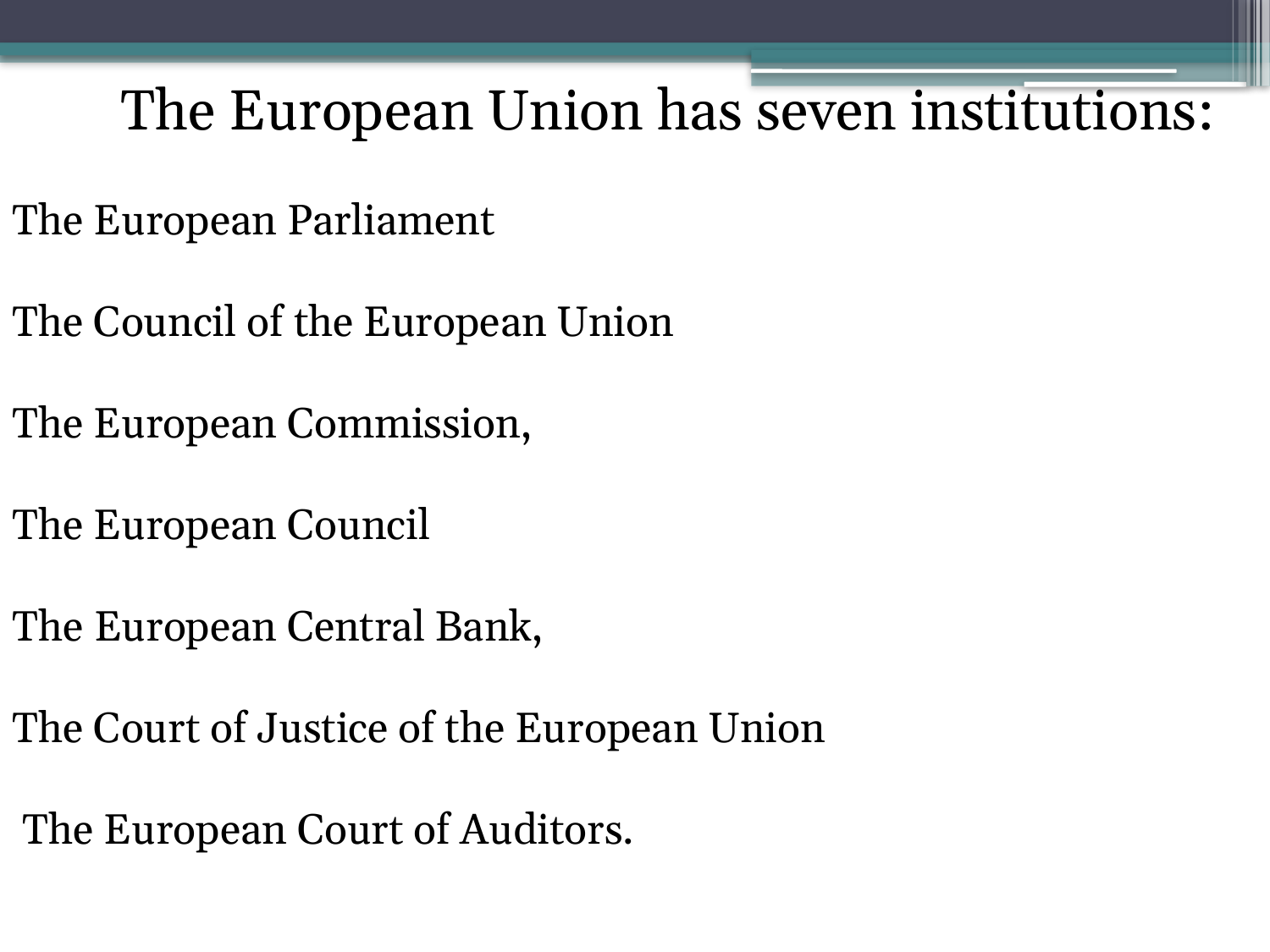

The European Union has seven institutions:

The European Parliament

The Council of the European Union

The European Commission,

The European Council

The European Central Bank,

The Court of Justice of the European Union

 The European Court of Auditors.